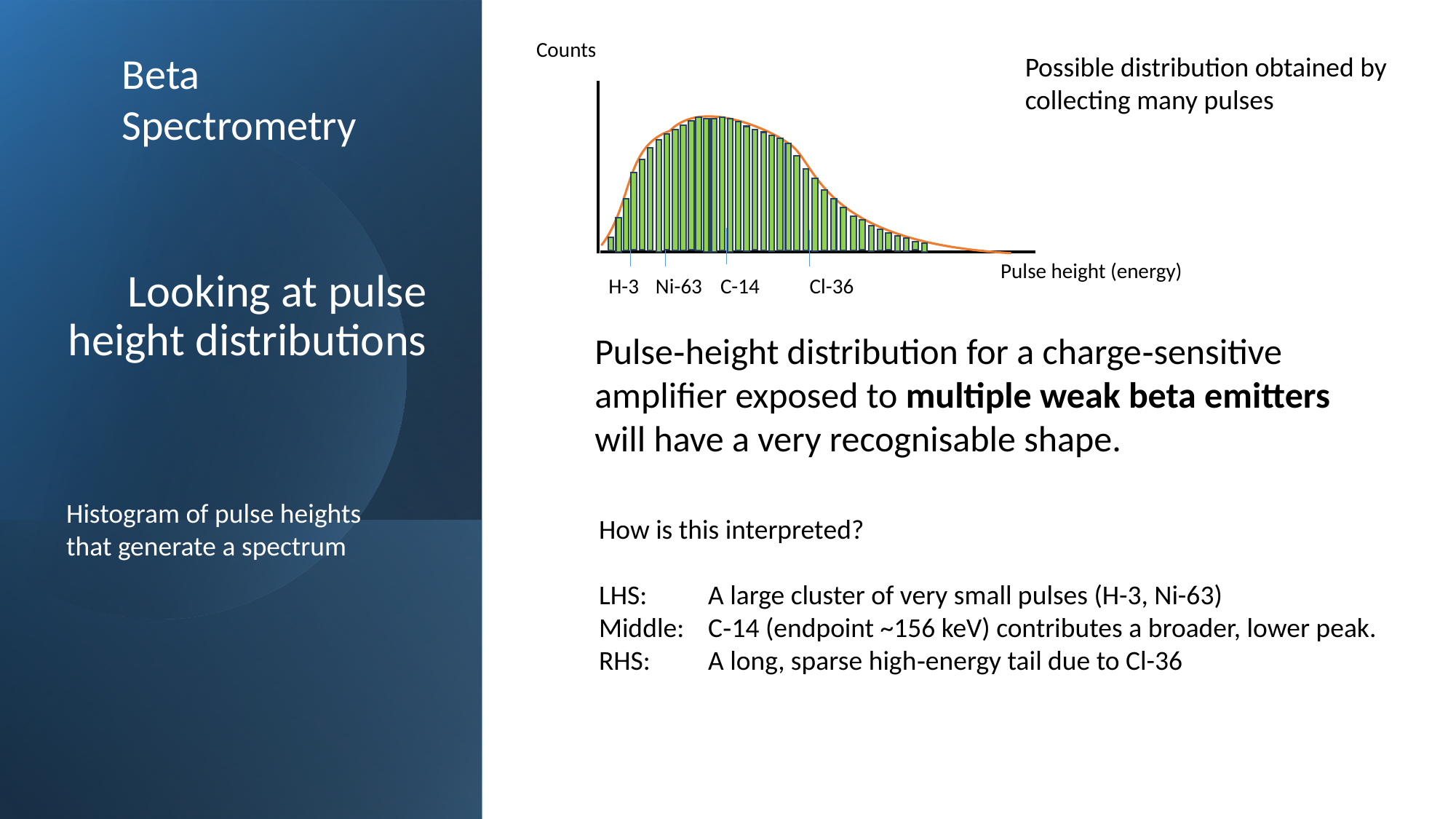

Counts
Beta Spectrometry
Possible distribution obtained by  collecting many pulses

# Looking at pulse height distributions

Pulse height (energy)
H-3
Ni-63
Cl-36
C-14
Pulse‑height distribution for a charge‑sensitive amplifier exposed to multiple weak beta emitters will have a very recognisable shape.

Histogram of pulse heights that generate a spectrum
How is this interpreted?

LHS: 	A large cluster of very small pulses (H-3, Ni-63)
Middle:	C‑14 (endpoint ~156 keV) contributes a broader, lower peak.
RHS:	A long, sparse high‑energy tail due to Cl-36